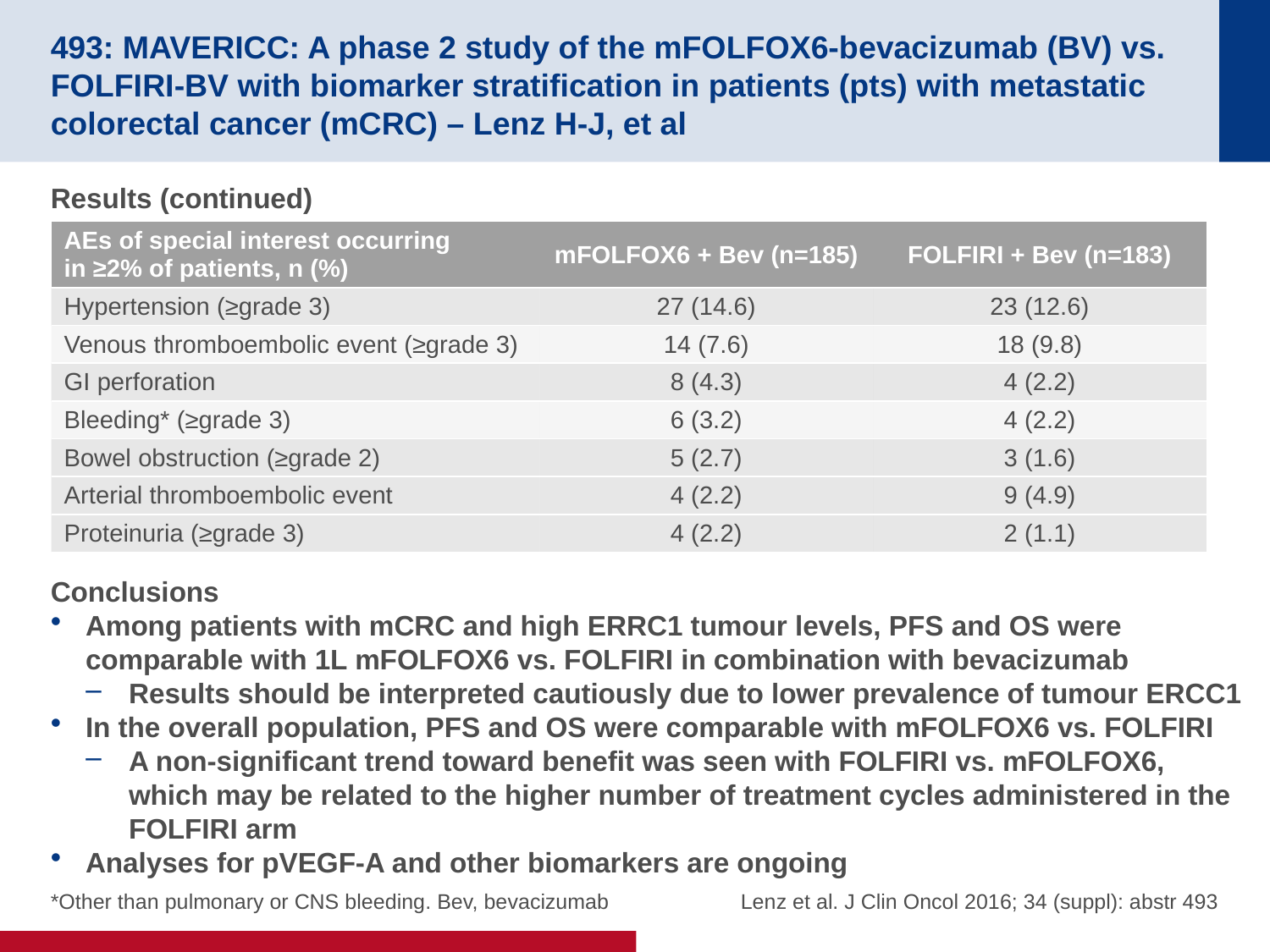

# 493: MAVERICC: A phase 2 study of the mFOLFOX6-bevacizumab (BV) vs. FOLFIRI-BV with biomarker stratification in patients (pts) with metastatic colorectal cancer (mCRC) – Lenz H-J, et al
Results (continued)

Conclusions
Among patients with mCRC and high ERRC1 tumour levels, PFS and OS were comparable with 1L mFOLFOX6 vs. FOLFIRI in combination with bevacizumab
Results should be interpreted cautiously due to lower prevalence of tumour ERCC1
In the overall population, PFS and OS were comparable with mFOLFOX6 vs. FOLFIRI
A non-significant trend toward benefit was seen with FOLFIRI vs. mFOLFOX6, which may be related to the higher number of treatment cycles administered in the FOLFIRI arm
Analyses for pVEGF-A and other biomarkers are ongoing

| AEs of special interest occurring in ≥2% of patients, n (%) | mFOLFOX6 + Bev (n=185) | FOLFIRI + Bev (n=183) |
| --- | --- | --- |
| Hypertension (≥grade 3) | 27 (14.6) | 23 (12.6) |
| Venous thromboembolic event (≥grade 3) | 14 (7.6) | 18 (9.8) |
| GI perforation | 8 (4.3) | 4 (2.2) |
| Bleeding\* (≥grade 3) | 6 (3.2) | 4 (2.2) |
| Bowel obstruction (≥grade 2) | 5 (2.7) | 3 (1.6) |
| Arterial thromboembolic event | 4 (2.2) | 9 (4.9) |
| Proteinuria (≥grade 3) | 4 (2.2) | 2 (1.1) |
*Other than pulmonary or CNS bleeding. Bev, bevacizumab
Lenz et al. J Clin Oncol 2016; 34 (suppl): abstr 493